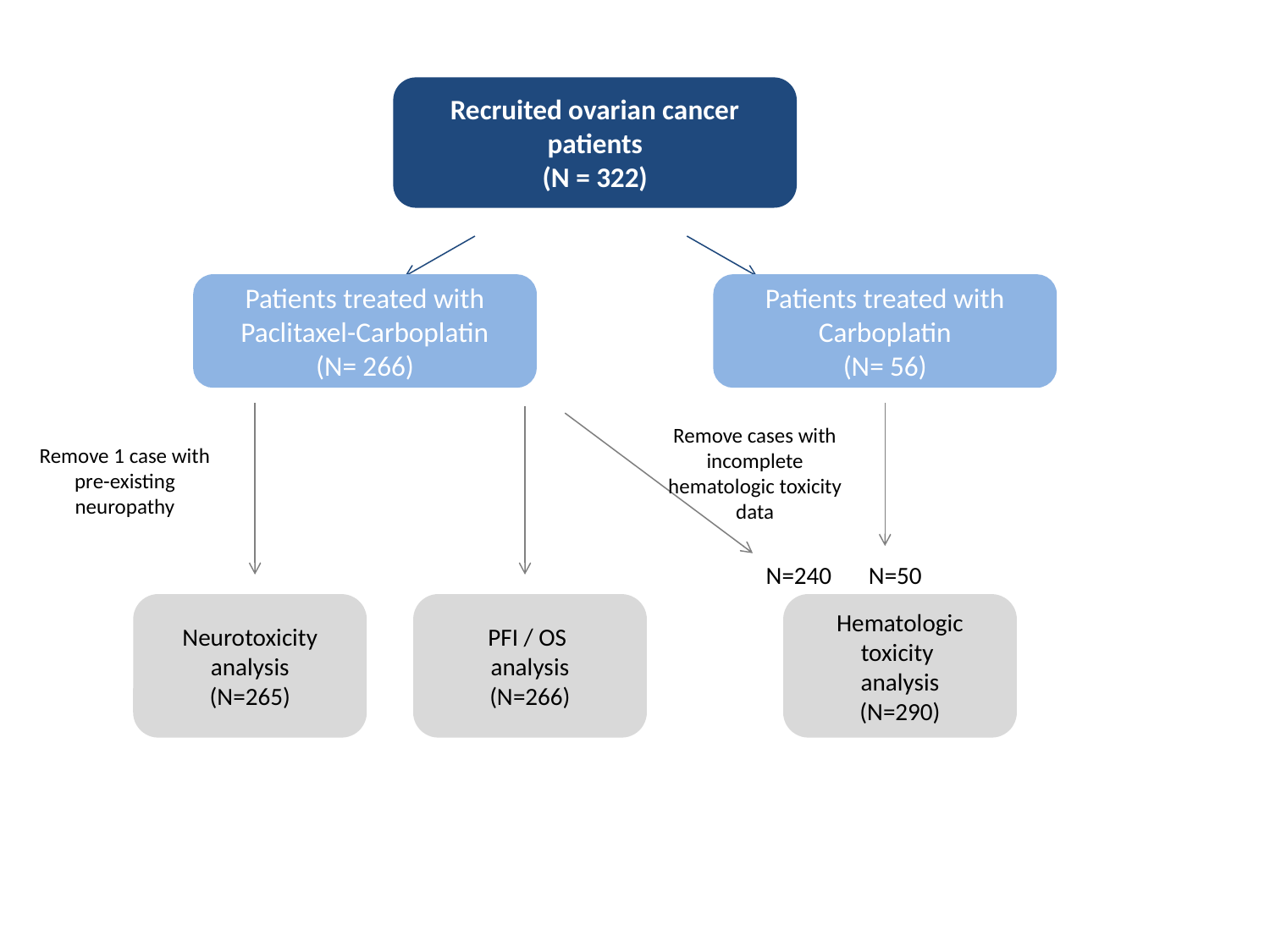

Recruited ovarian cancer patients
(N = 322)
Patients treated with Paclitaxel-Carboplatin
(N= 266)
Patients treated with Carboplatin
(N= 56)
Remove cases with incomplete hematologic toxicity data
Remove 1 case with pre-existing neuropathy
N=240
N=50
Neurotoxicity analysis
(N=265)
PFI / OS
analysis
(N=266)
Hematologic
toxicity
analysis
(N=290)